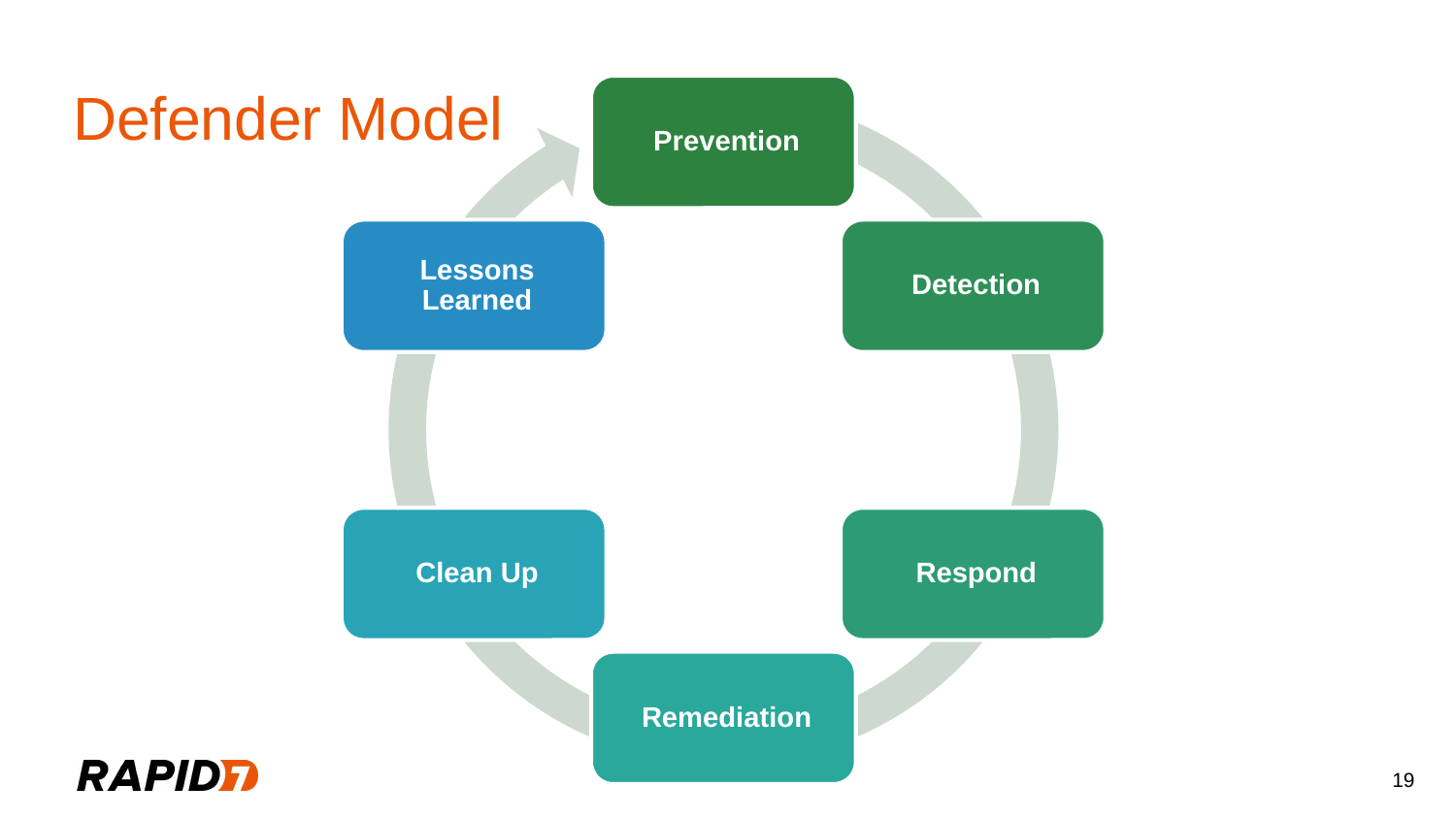

# Defender Model
Prevention
Detection
Respond
Remediation
Clean Up
Lessons Learned
19